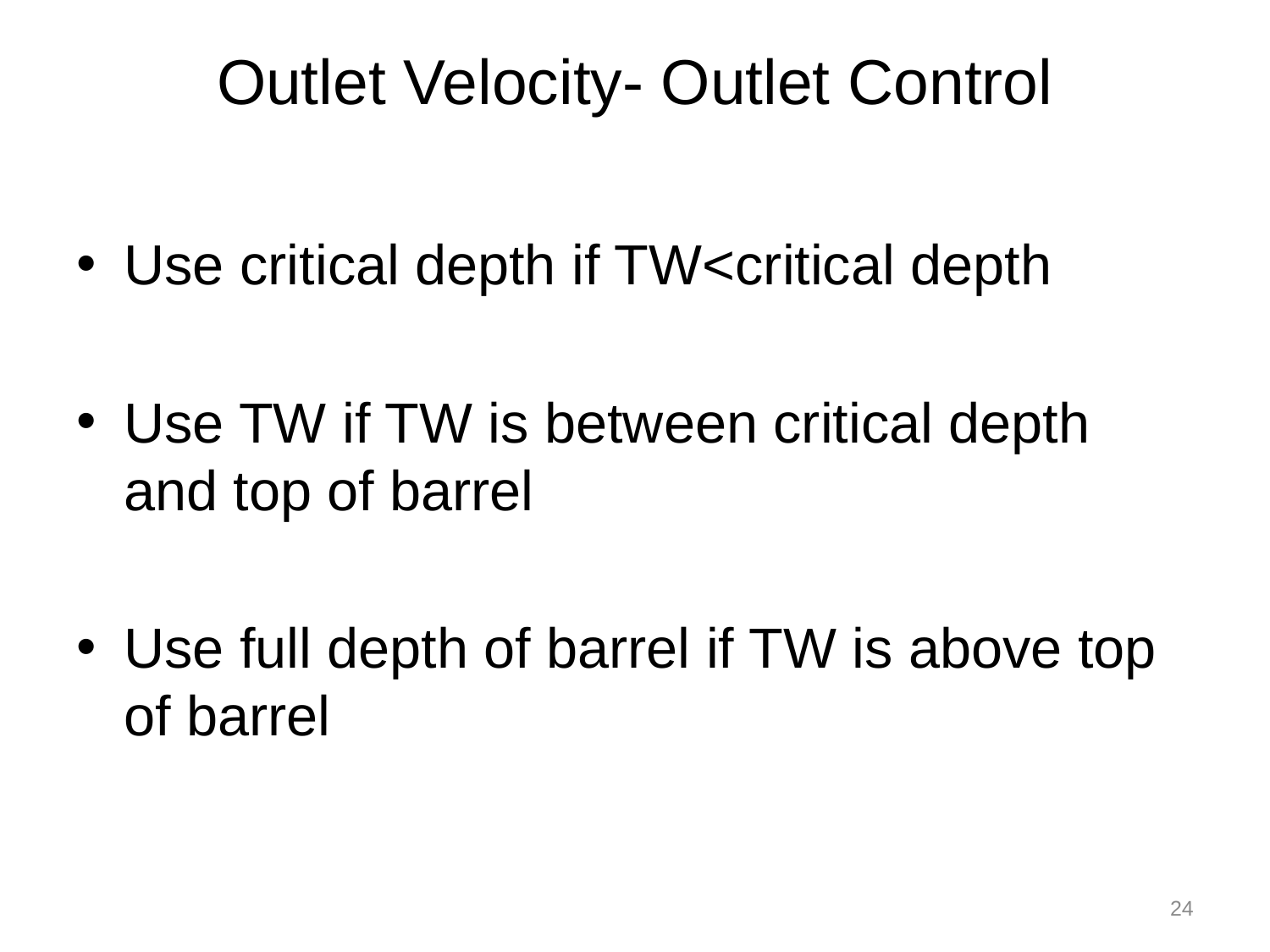

# Outlet Velocity- Outlet Control
Use critical depth if TW<critical depth

Use TW if TW is between critical depth and top of barrel

Use full depth of barrel if TW is above top of barrel
24